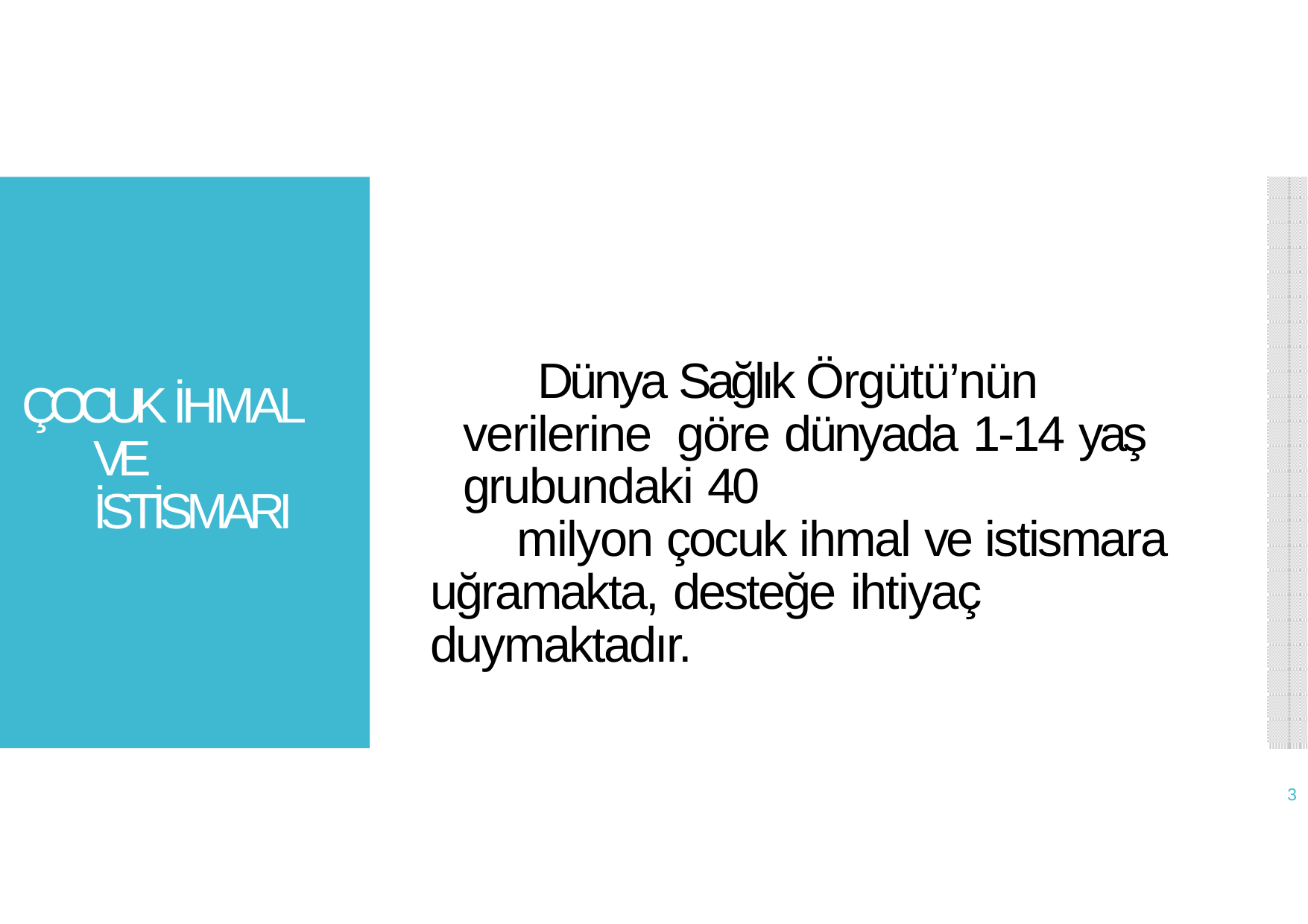

Dünya Sağlık Örgütü’nün verilerine  göre dünyada 1-14 yaş grubundaki 40
milyon çocuk ihmal ve istismara  uğramakta, desteğe ihtiyaç duymaktadır.

ÇOCUK İHMAL VE  İSTİSMARI

3